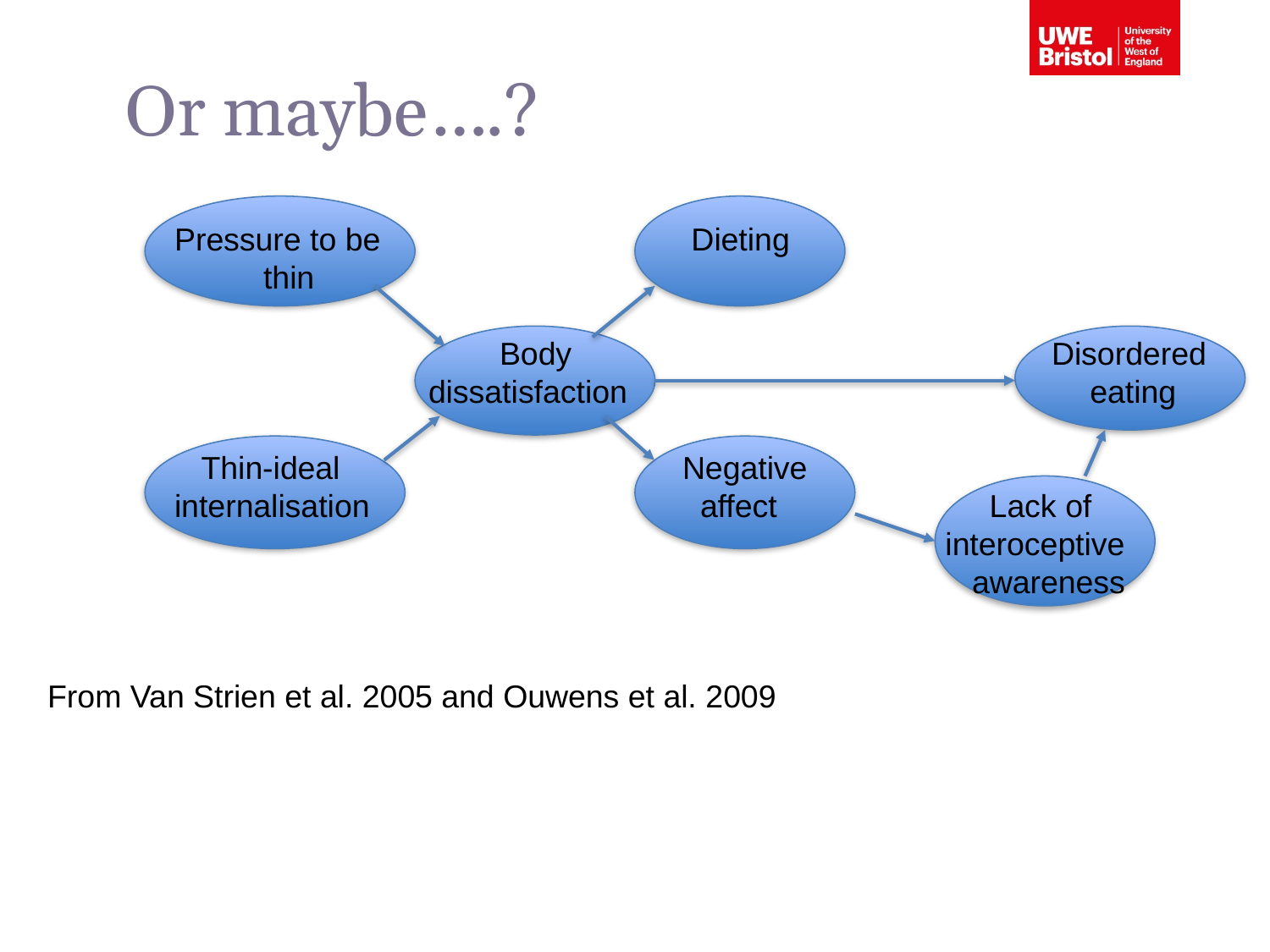

Or maybe….?

	Pressure to be			 Dieting
	          thin

			        Body	             	    	             Disordered
			dissatisfaction			 	   eating

	   Thin-ideal			Negative
	internalisation			  affect		      Lack of		        						 interoceptive
							    awareness

From Van Strien et al. 2005 and Ouwens et al. 2009